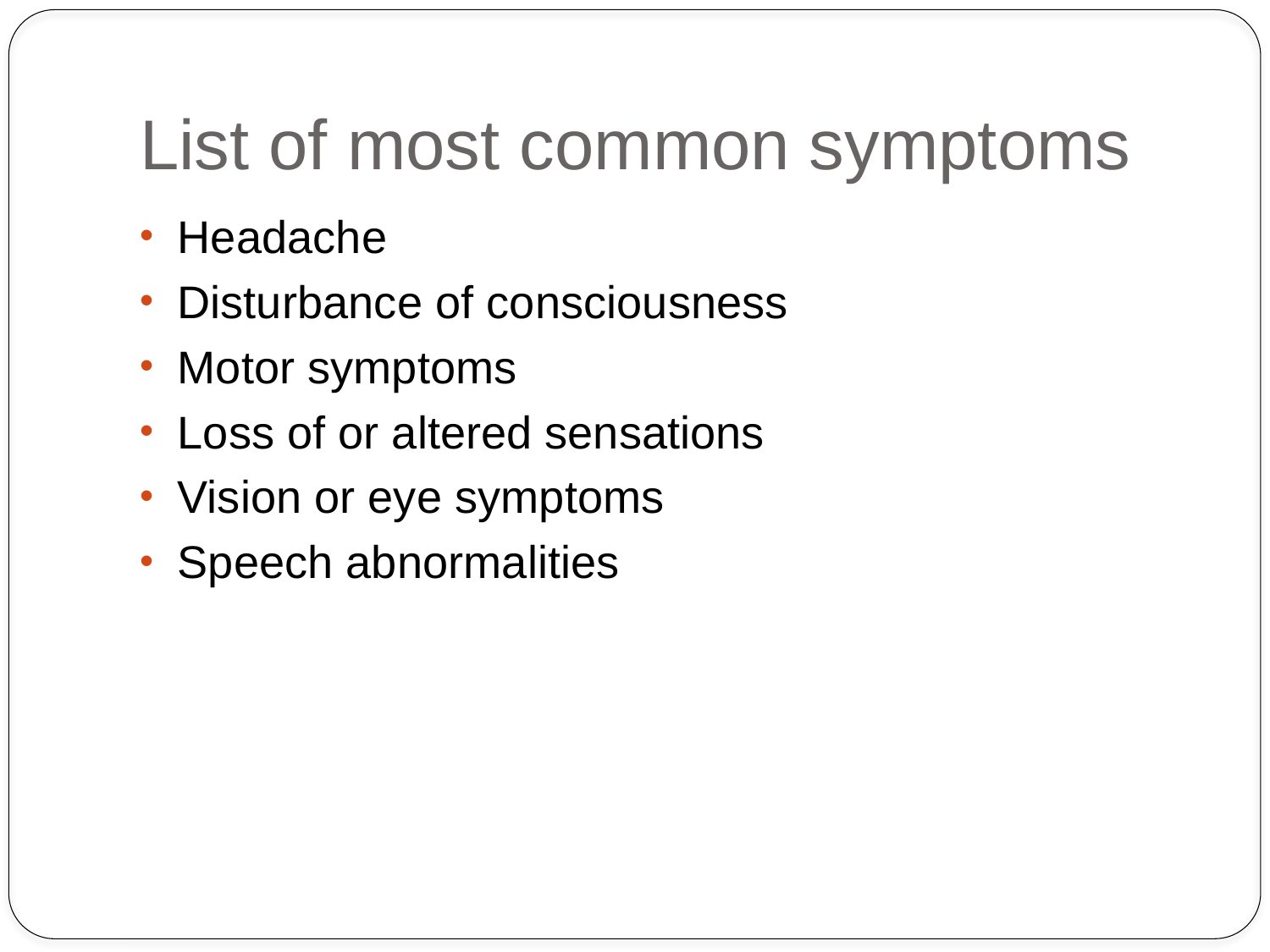

# List of most common symptoms
Headache
Disturbance of consciousness
Motor symptoms
Loss of or altered sensations
Vision or eye symptoms
Speech abnormalities